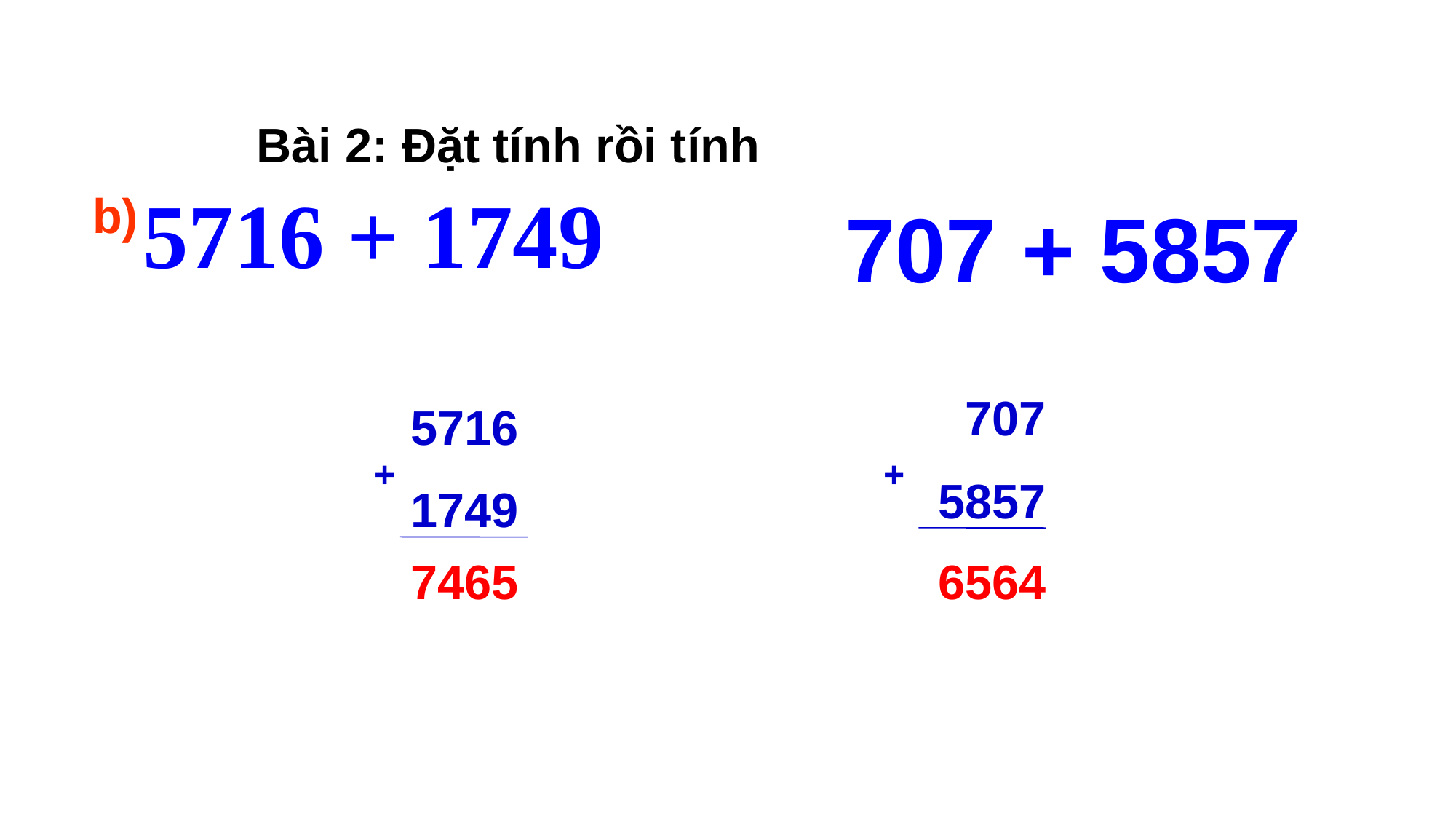

Bài 2: Đặt tính rồi tính
5716 + 1749
b)
707 + 5857
  707
5857
5716
1749
+
+

7465

6564